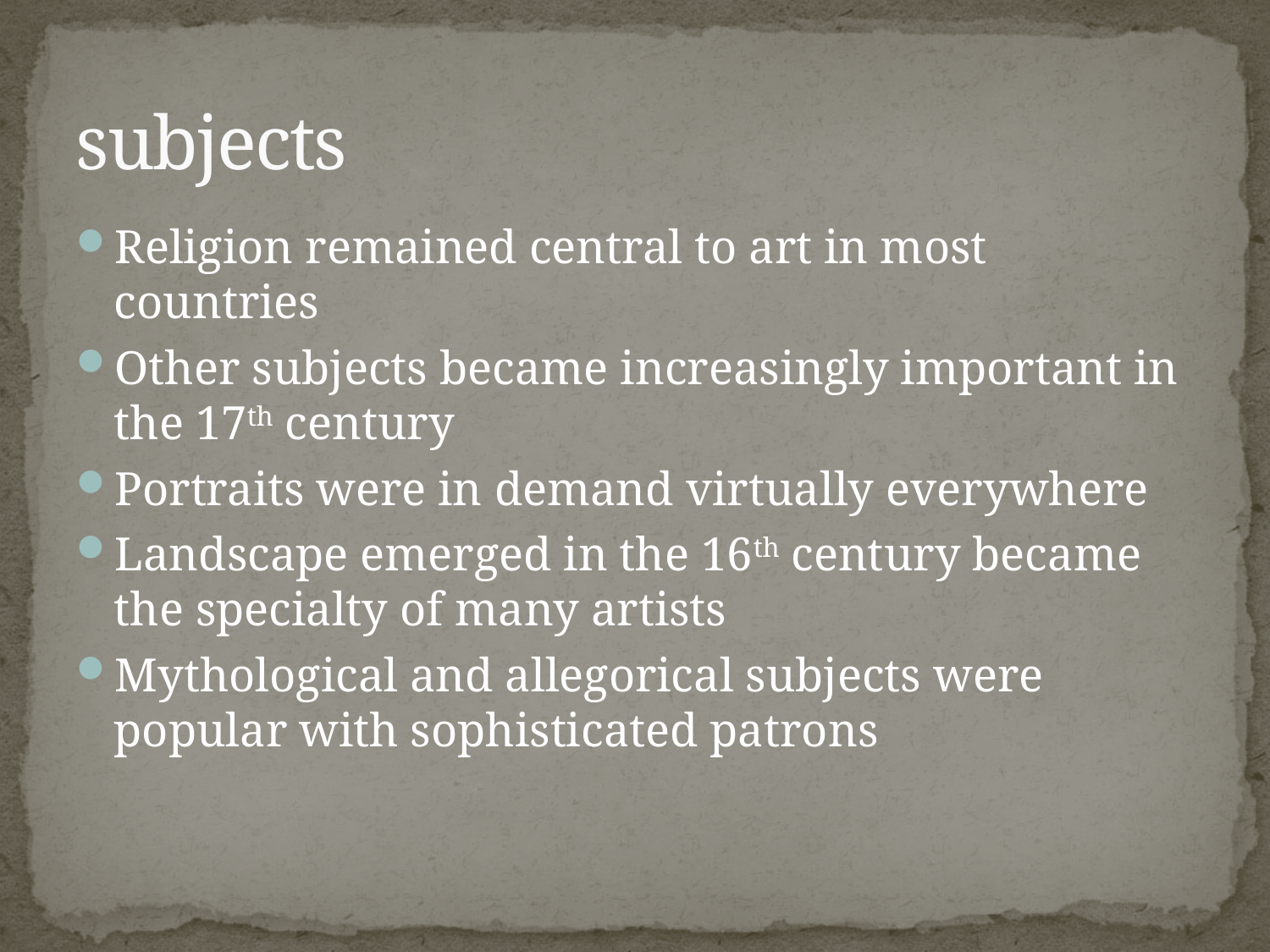

# subjects
Religion remained central to art in most countries
Other subjects became increasingly important in the 17th century
Portraits were in demand virtually everywhere
Landscape emerged in the 16th century became the specialty of many artists
Mythological and allegorical subjects were popular with sophisticated patrons